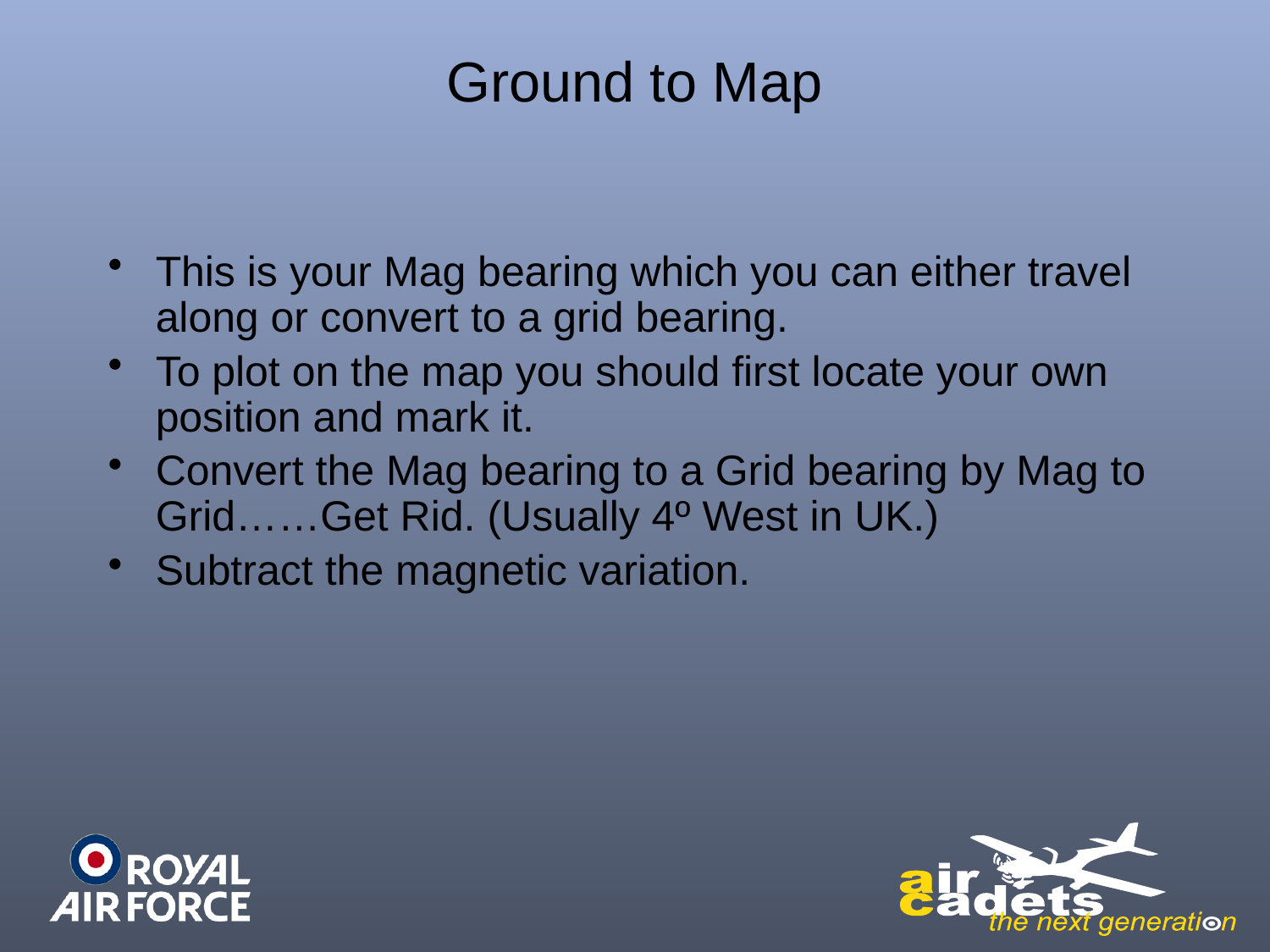

# Ground to Map
This is your Mag bearing which you can either travel along or convert to a grid bearing.
To plot on the map you should first locate your own position and mark it.
Convert the Mag bearing to a Grid bearing by Mag to Grid……Get Rid. (Usually 4º West in UK.)
Subtract the magnetic variation.